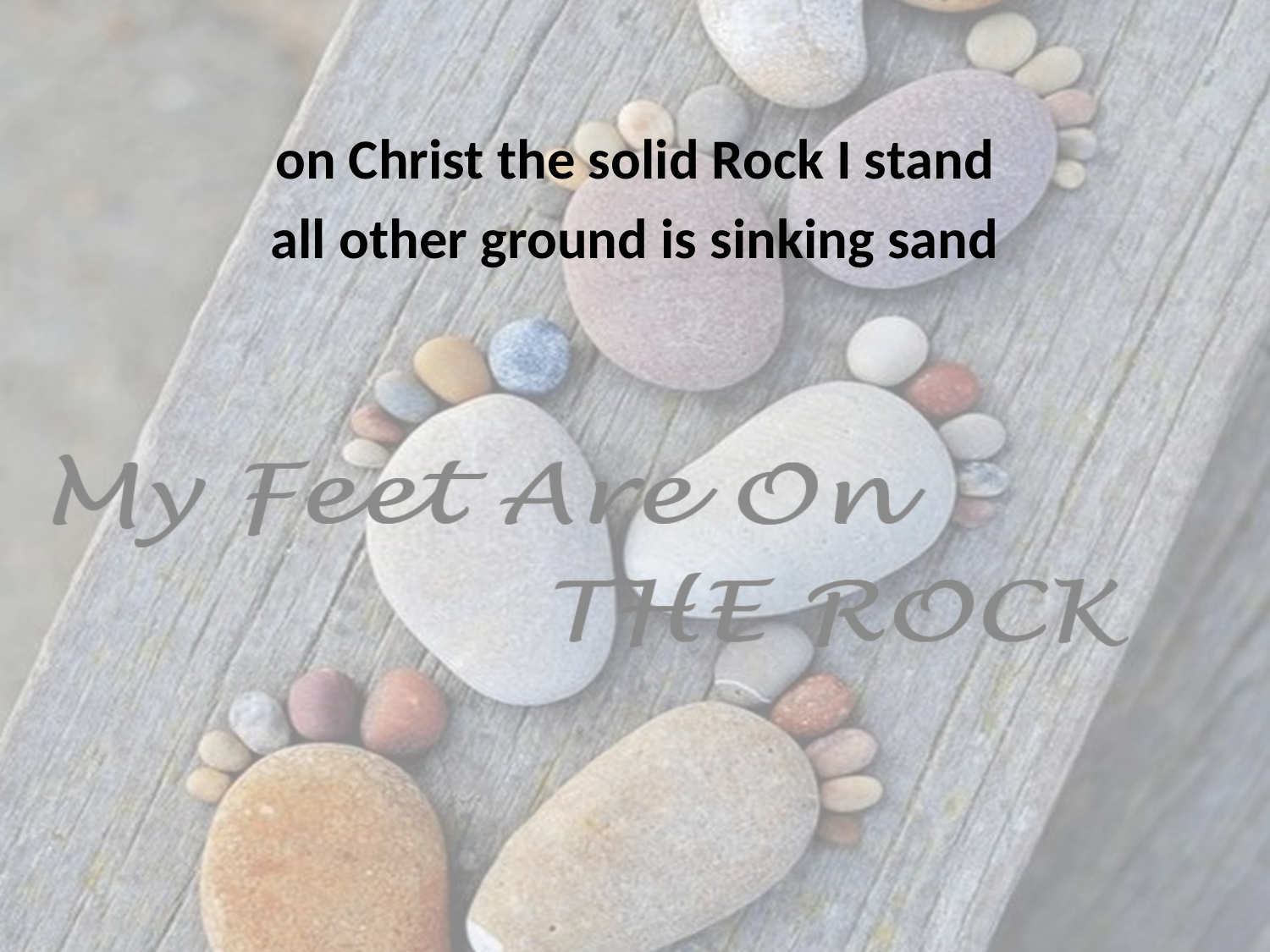

on Christ the solid Rock I stand
all other ground is sinking sand